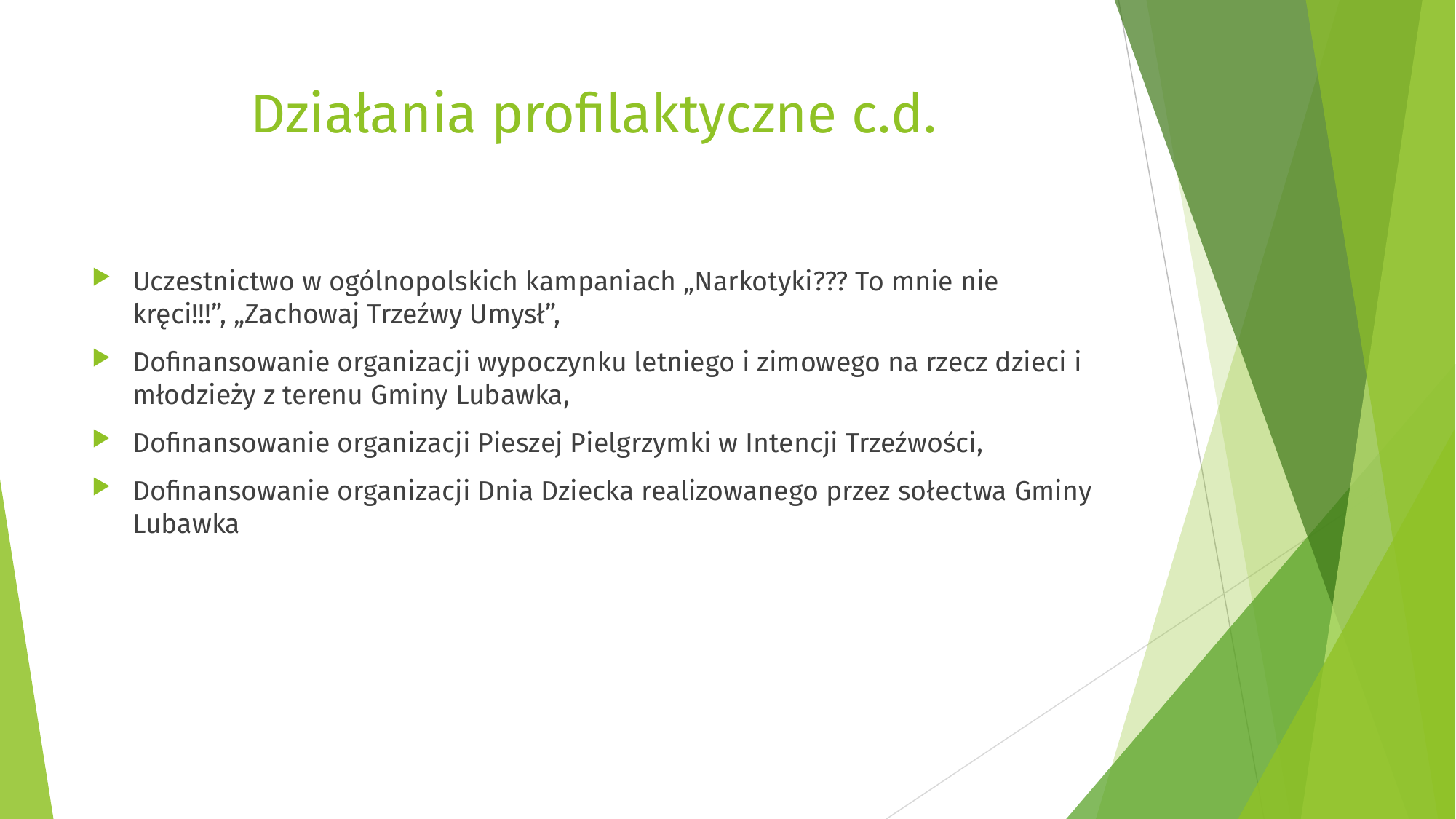

# Działania profilaktyczne c.d.
Uczestnictwo w ogólnopolskich kampaniach „Narkotyki??? To mnie nie kręci!!!”, „Zachowaj Trzeźwy Umysł”,
Dofinansowanie organizacji wypoczynku letniego i zimowego na rzecz dzieci i młodzieży z terenu Gminy Lubawka,
Dofinansowanie organizacji Pieszej Pielgrzymki w Intencji Trzeźwości,
Dofinansowanie organizacji Dnia Dziecka realizowanego przez sołectwa Gminy Lubawka